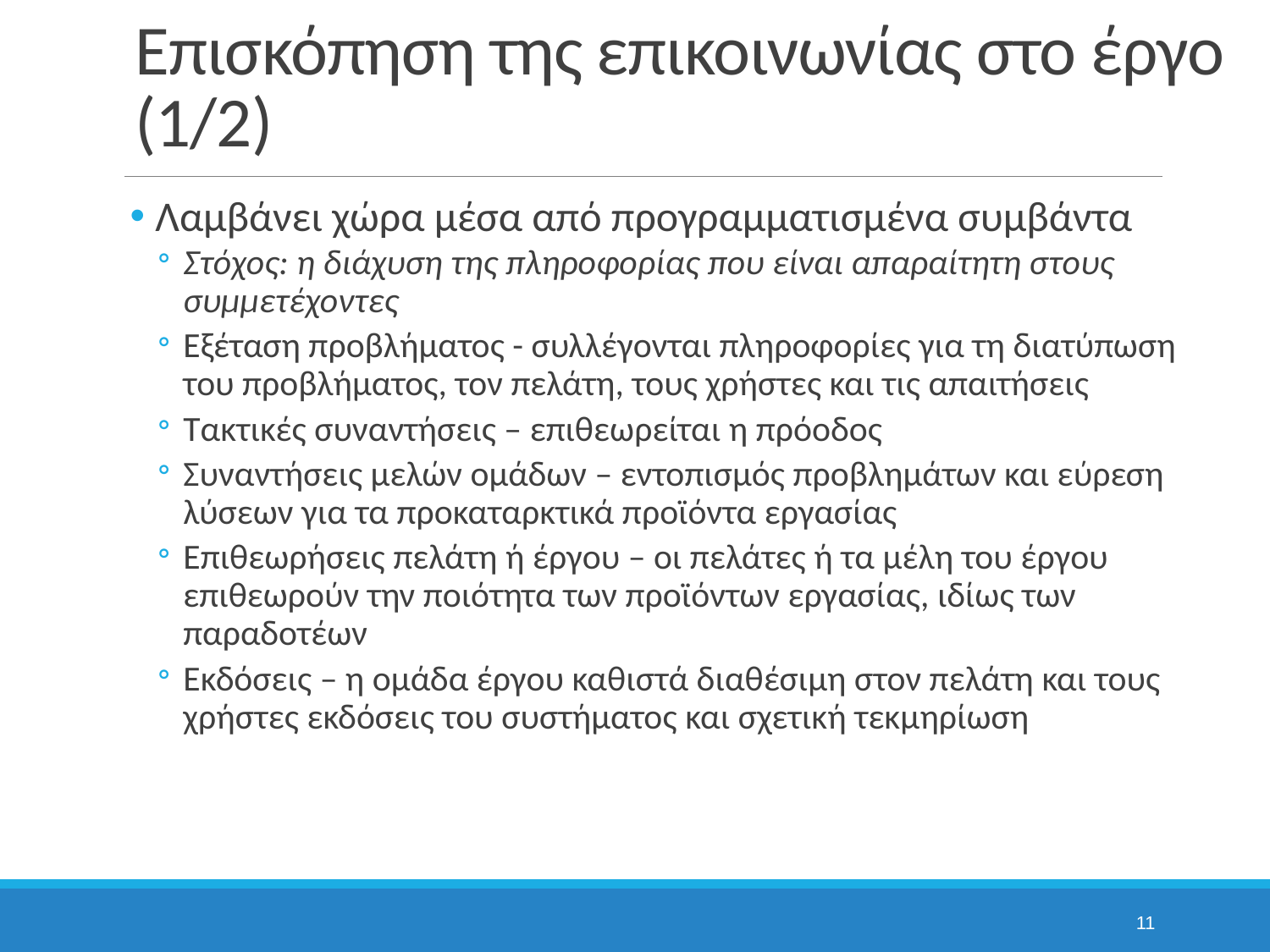

# Επισκόπηση της επικοινωνίας στο έργο (1/2)
Λαμβάνει χώρα μέσα από προγραμματισμένα συμβάντα
Στόχος: η διάχυση της πληροφορίας που είναι απαραίτητη στους συμμετέχοντες
Εξέταση προβλήματος - συλλέγονται πληροφορίες για τη διατύπωση του προβλήματος, τον πελάτη, τους χρήστες και τις απαιτήσεις
Τακτικές συναντήσεις – επιθεωρείται η πρόοδος
Συναντήσεις μελών ομάδων – εντοπισμός προβλημάτων και εύρεση λύσεων για τα προκαταρκτικά προϊόντα εργασίας
Επιθεωρήσεις πελάτη ή έργου – οι πελάτες ή τα μέλη του έργου επιθεωρούν την ποιότητα των προϊόντων εργασίας, ιδίως των παραδοτέων
Εκδόσεις – η ομάδα έργου καθιστά διαθέσιμη στον πελάτη και τους χρήστες εκδόσεις του συστήματος και σχετική τεκμηρίωση
11